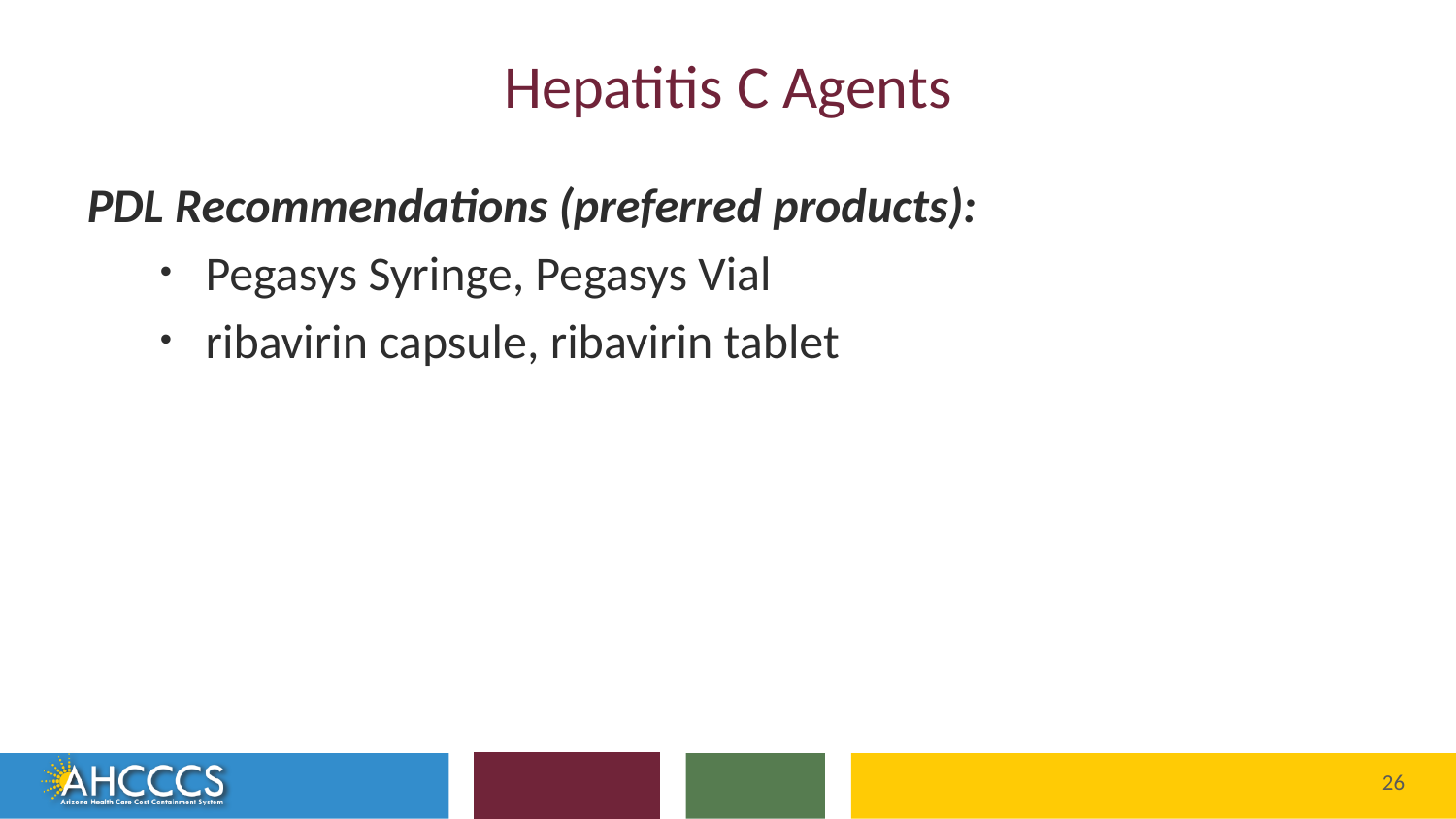

# Hepatitis C Agents
PDL Recommendations (preferred products):
Pegasys Syringe, Pegasys Vial
ribavirin capsule, ribavirin tablet